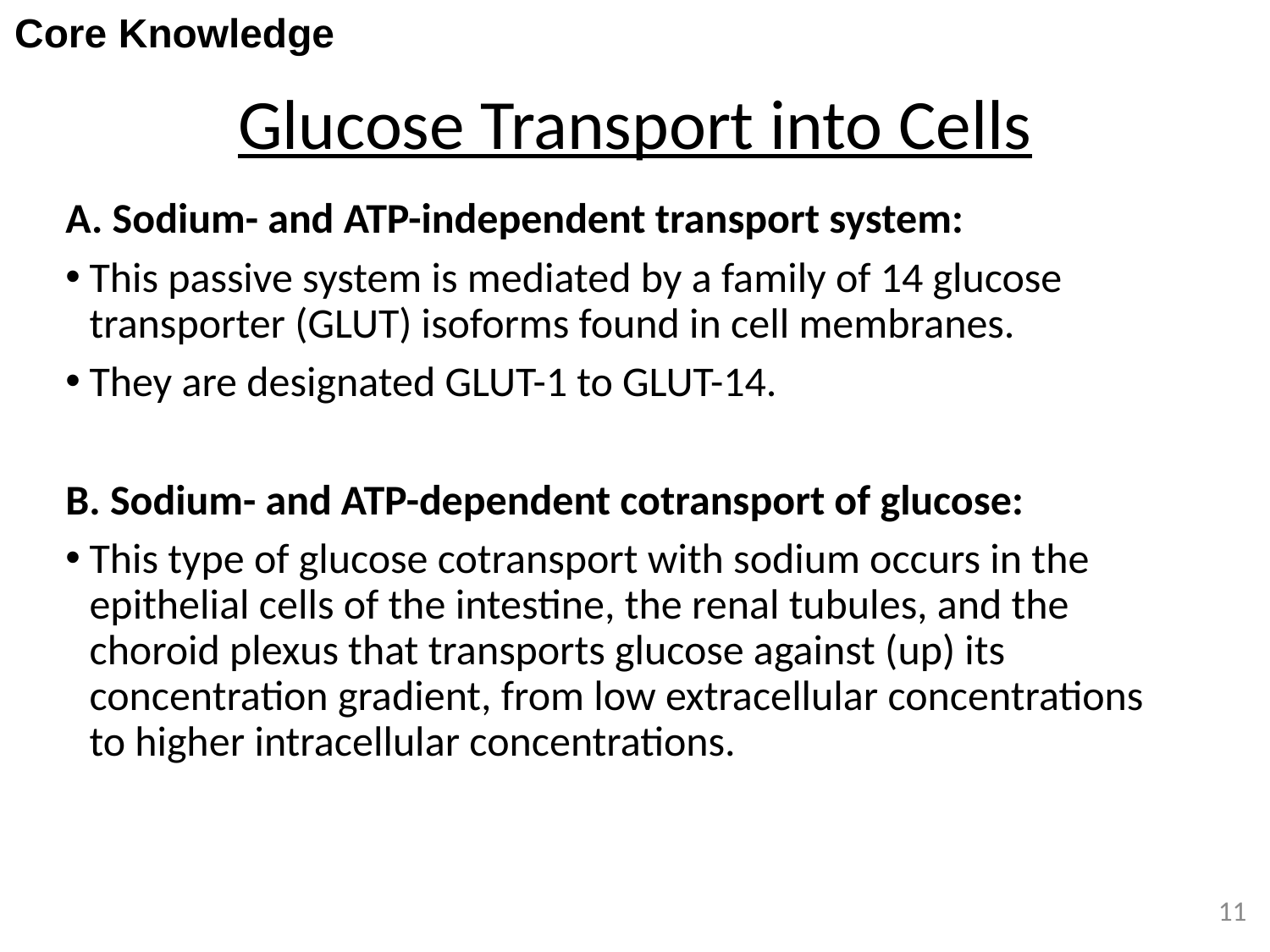

Core Knowledge
# Glucose Transport into Cells
A. Sodium- and ATP-independent transport system:
This passive system is mediated by a family of 14 glucose transporter (GLUT) isoforms found in cell membranes.
They are designated GLUT-1 to GLUT-14.

B. Sodium- and ATP-dependent cotransport of glucose:
This type of glucose cotransport with sodium occurs in the    epithelial cells of the intestine, the renal tubules, and the choroid plexus that transports glucose against (up) its concentration gradient, from low extracellular concentrations to higher intracellular concentrations.

11